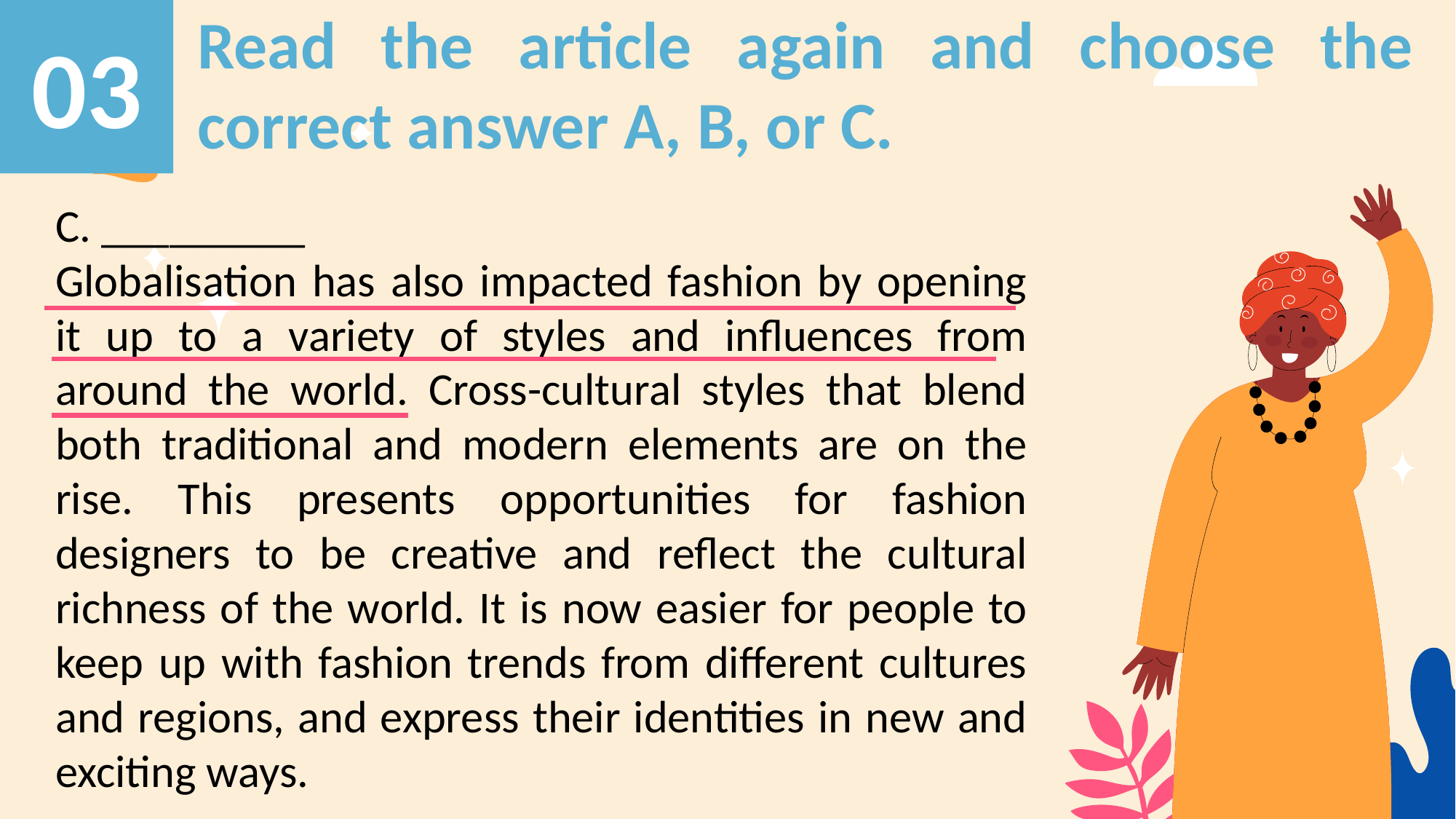

Read the article again and choose the correct answer A, B, or C.
03

C. _________
Globalisation has also impacted fashion by opening it up to a variety of styles and influences from around the world. Cross-cultural styles that blend both traditional and modern elements are on the rise. This presents opportunities for fashion designers to be creative and reflect the cultural richness of the world. It is now easier for people to keep up with fashion trends from different cultures and regions, and express their identities in new and exciting ways.